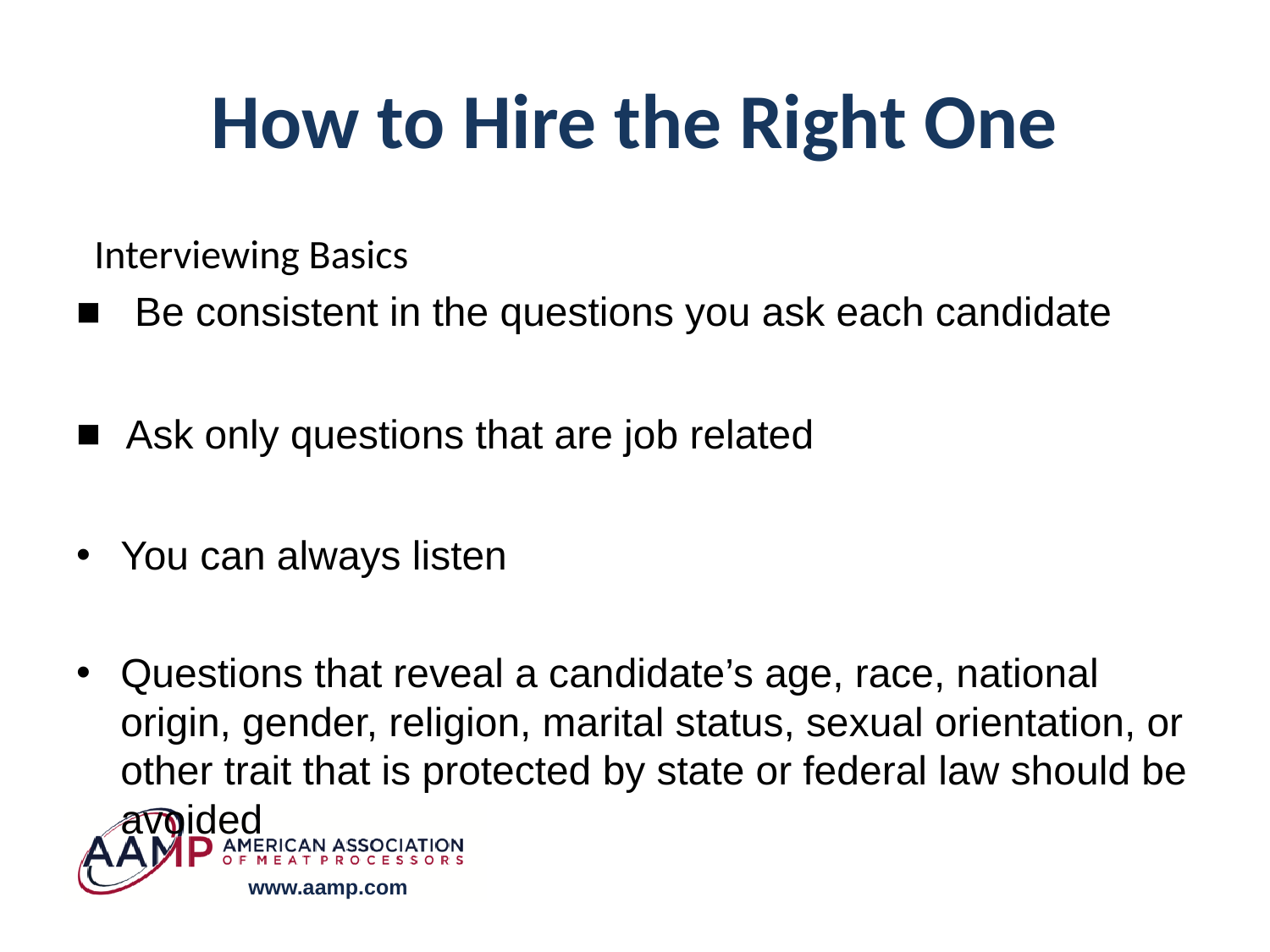

# How to Hire the Right One
  Interviewing Basics
 Be consistent in the questions you ask each candidate

Ask only questions that are job related

You can always listen

Questions that reveal a candidate’s age, race, national origin, gender, religion, marital status, sexual orientation, or other trait that is protected by state or federal law should be avoided